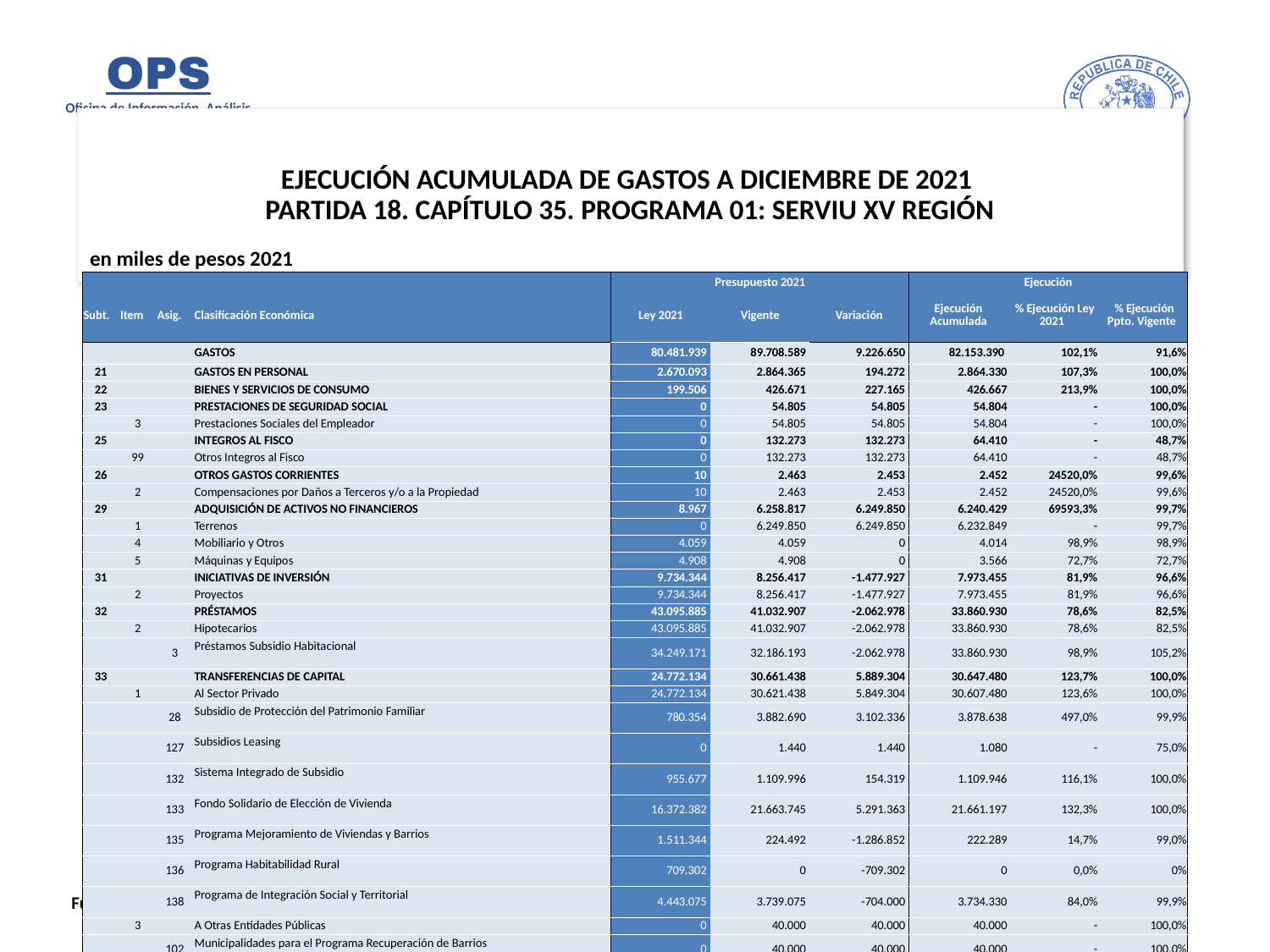

# EJECUCIÓN ACUMULADA DE GASTOS A DICIEMBRE DE 2021 PARTIDA 18. CAPÍTULO 35. PROGRAMA 01: SERVIU XV REGIÓN
en miles de pesos 2021
|  |  |  |  | Presupuesto 2021 |  |  | Ejecución |  |  |
| --- | --- | --- | --- | --- | --- | --- | --- | --- | --- |
| Subt. | Item | Asig. | Clasificación Económica | Ley 2021 | Vigente | Variación | Ejecución Acumulada | % Ejecución Ley 2021 | % Ejecución Ppto. Vigente |
|  |  |  | GASTOS | 80.481.939 | 89.708.589 | 9.226.650 | 82.153.390 | 102,1% | 91,6% |
| 21 |  |  | GASTOS EN PERSONAL | 2.670.093 | 2.864.365 | 194.272 | 2.864.330 | 107,3% | 100,0% |
| 22 |  |  | BIENES Y SERVICIOS DE CONSUMO | 199.506 | 426.671 | 227.165 | 426.667 | 213,9% | 100,0% |
| 23 |  |  | PRESTACIONES DE SEGURIDAD SOCIAL | 0 | 54.805 | 54.805 | 54.804 | - | 100,0% |
|  | 3 |  | Prestaciones Sociales del Empleador | 0 | 54.805 | 54.805 | 54.804 | - | 100,0% |
| 25 |  |  | INTEGROS AL FISCO | 0 | 132.273 | 132.273 | 64.410 | - | 48,7% |
|  | 99 |  | Otros Integros al Fisco | 0 | 132.273 | 132.273 | 64.410 | - | 48,7% |
| 26 |  |  | OTROS GASTOS CORRIENTES | 10 | 2.463 | 2.453 | 2.452 | 24520,0% | 99,6% |
|  | 2 |  | Compensaciones por Daños a Terceros y/o a la Propiedad | 10 | 2.463 | 2.453 | 2.452 | 24520,0% | 99,6% |
| 29 |  |  | ADQUISICIÓN DE ACTIVOS NO FINANCIEROS | 8.967 | 6.258.817 | 6.249.850 | 6.240.429 | 69593,3% | 99,7% |
|  | 1 |  | Terrenos | 0 | 6.249.850 | 6.249.850 | 6.232.849 | - | 99,7% |
|  | 4 |  | Mobiliario y Otros | 4.059 | 4.059 | 0 | 4.014 | 98,9% | 98,9% |
|  | 5 |  | Máquinas y Equipos | 4.908 | 4.908 | 0 | 3.566 | 72,7% | 72,7% |
| 31 |  |  | INICIATIVAS DE INVERSIÓN | 9.734.344 | 8.256.417 | -1.477.927 | 7.973.455 | 81,9% | 96,6% |
|  | 2 |  | Proyectos | 9.734.344 | 8.256.417 | -1.477.927 | 7.973.455 | 81,9% | 96,6% |
| 32 |  |  | PRÉSTAMOS | 43.095.885 | 41.032.907 | -2.062.978 | 33.860.930 | 78,6% | 82,5% |
|  | 2 |  | Hipotecarios | 43.095.885 | 41.032.907 | -2.062.978 | 33.860.930 | 78,6% | 82,5% |
|  |  | 3 | Préstamos Subsidio Habitacional | 34.249.171 | 32.186.193 | -2.062.978 | 33.860.930 | 98,9% | 105,2% |
| 33 |  |  | TRANSFERENCIAS DE CAPITAL | 24.772.134 | 30.661.438 | 5.889.304 | 30.647.480 | 123,7% | 100,0% |
|  | 1 |  | Al Sector Privado | 24.772.134 | 30.621.438 | 5.849.304 | 30.607.480 | 123,6% | 100,0% |
|  |  | 28 | Subsidio de Protección del Patrimonio Familiar | 780.354 | 3.882.690 | 3.102.336 | 3.878.638 | 497,0% | 99,9% |
|  |  | 127 | Subsidios Leasing | 0 | 1.440 | 1.440 | 1.080 | - | 75,0% |
|  |  | 132 | Sistema Integrado de Subsidio | 955.677 | 1.109.996 | 154.319 | 1.109.946 | 116,1% | 100,0% |
|  |  | 133 | Fondo Solidario de Elección de Vivienda | 16.372.382 | 21.663.745 | 5.291.363 | 21.661.197 | 132,3% | 100,0% |
|  |  | 135 | Programa Mejoramiento de Viviendas y Barrios | 1.511.344 | 224.492 | -1.286.852 | 222.289 | 14,7% | 99,0% |
|  |  | 136 | Programa Habitabilidad Rural | 709.302 | 0 | -709.302 | 0 | 0,0% | 0% |
|  |  | 138 | Programa de Integración Social y Territorial | 4.443.075 | 3.739.075 | -704.000 | 3.734.330 | 84,0% | 99,9% |
|  | 3 |  | A Otras Entidades Públicas | 0 | 40.000 | 40.000 | 40.000 | - | 100,0% |
|  |  | 102 | Municipalidades para el Programa Recuperación de Barrios | 0 | 40.000 | 40.000 | 40.000 | - | 100,0% |
| 34 |  |  | SERVICIO DE LA DEUDA | 1.000 | 18.433 | 17.433 | 18.433 | 1843,3% | 100,0% |
|  | 7 |  | Deuda Flotante | 1.000 | 18.433 | 17.433 | 18.433 | 1843,3% | 100,0% |
42